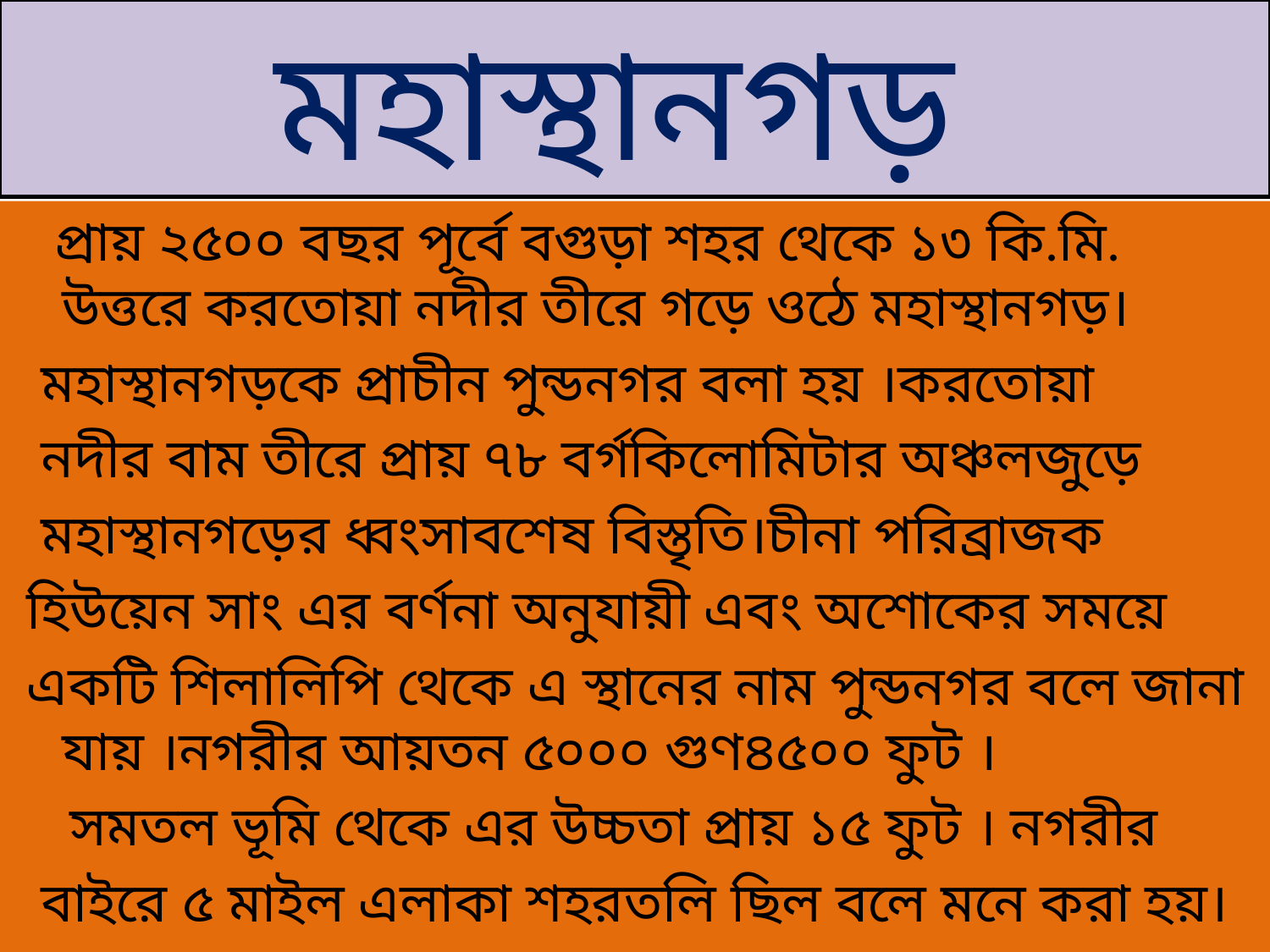

# মহাস্থানগড়
   প্রায় ২৫০০ বছর পূর্বে বগুড়া শহর থেকে ১৩ কি.মি. উত্তরে করতোয়া নদীর তীরে গড়ে ওঠে মহাস্থানগড়।
  মহাস্থানগড়কে প্রাচীন পুন্ডনগর বলা হয় ।করতোয়া
  নদীর বাম তীরে প্রায় ৭৮ বর্গকিলোমিটার অঞ্চলজুড়ে
  মহাস্থানগড়ের ধ্বংসাবশেষ বিস্তৃতি।চীনা পরিব্রাজক
 হিউয়েন সাং এর বর্ণনা অনুযায়ী এবং অশোকের সময়ে
 একটি শিলালিপি থেকে এ স্থানের নাম পুন্ডনগর বলে জানা যায় ।নগরীর আয়তন ৫০০০ গুণ৪৫০০ ফুট ।
    সমতল ভূমি থেকে এর উচ্চতা প্রায় ১৫ ফুট । নগরীর
  বাইরে ৫ মাইল এলাকা শহরতলি ছিল বলে মনে করা হয়।